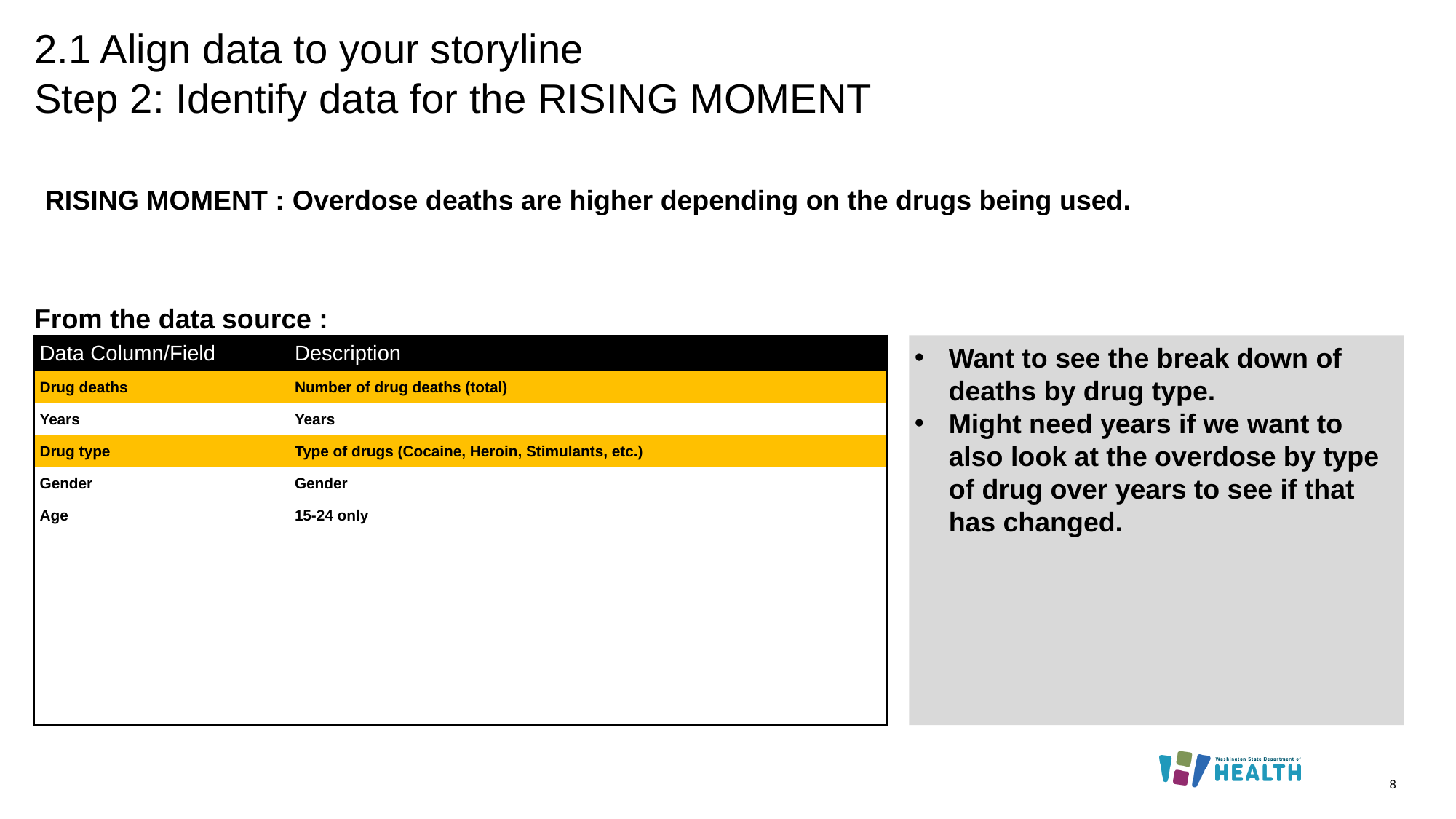

# 2.1 Align data to your storyline Step 2: Identify data for the RISING MOMENT
RISING MOMENT : Overdose deaths are higher depending on the drugs being used.

From the data source :
| Data Column/Field | Description |
| --- | --- |
| Drug deaths | Number of drug deaths (total) |
| Years | Years |
| Drug type | Type of drugs (Cocaine, Heroin, Stimulants, etc.) |
| Gender | Gender |
| Age | 15-24 only |
|  |  |
|  |  |
|  |  |
|  |  |
|  |  |
|  |  |
Want to see the break down of deaths by drug type.
Might need years if we want to also look at the overdose by type of drug over years to see if that has changed.
8